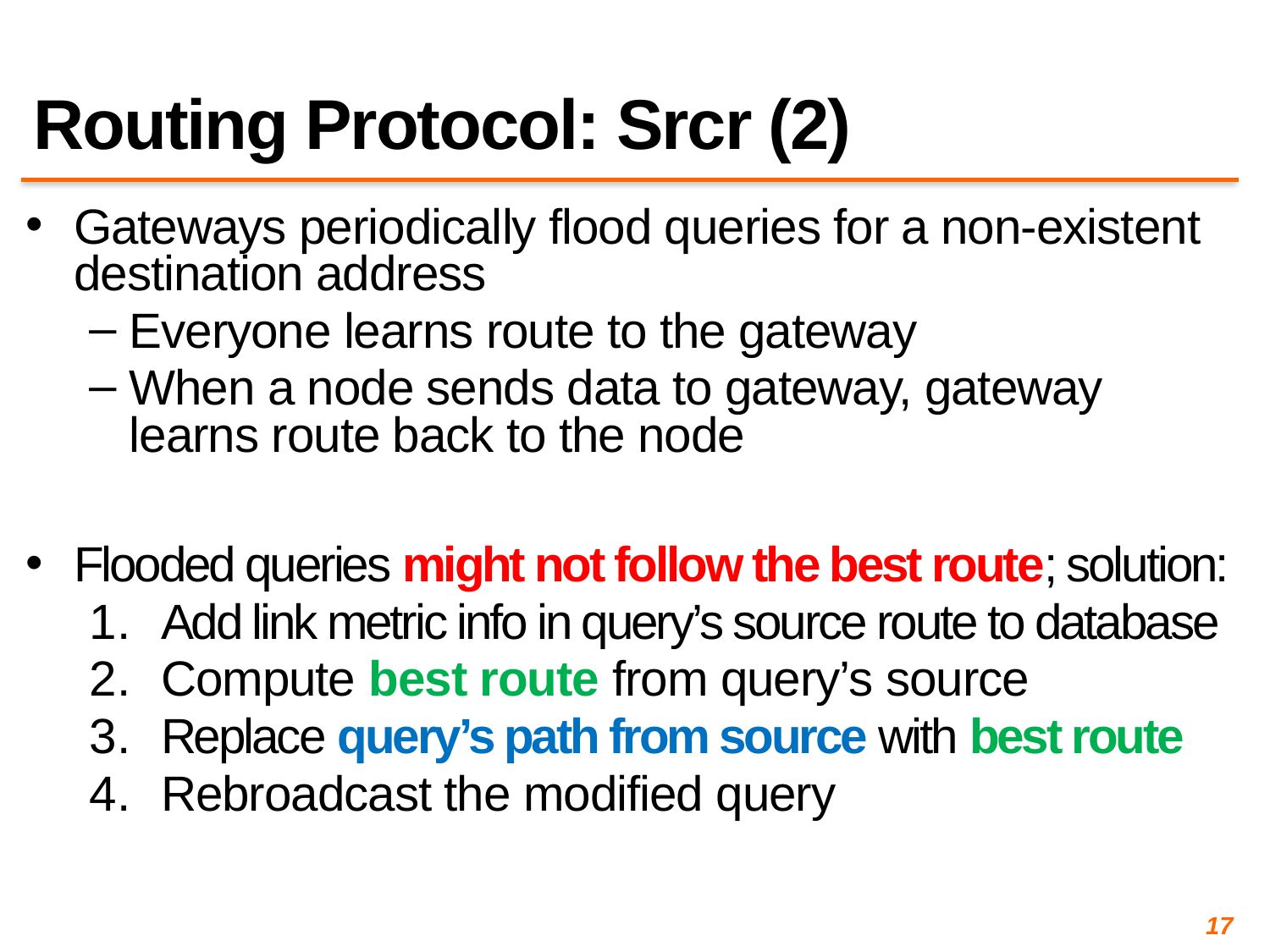

# Routing Protocol: Srcr (2)
Gateways periodically flood queries for a non-existent destination address
Everyone learns route to the gateway
When a node sends data to gateway, gateway learns route back to the node

Flooded queries might not follow the best route; solution:
Add link metric info in query’s source route to database
Compute best route from query’s source
Replace query’s path from source with best route
Rebroadcast the modified query
17